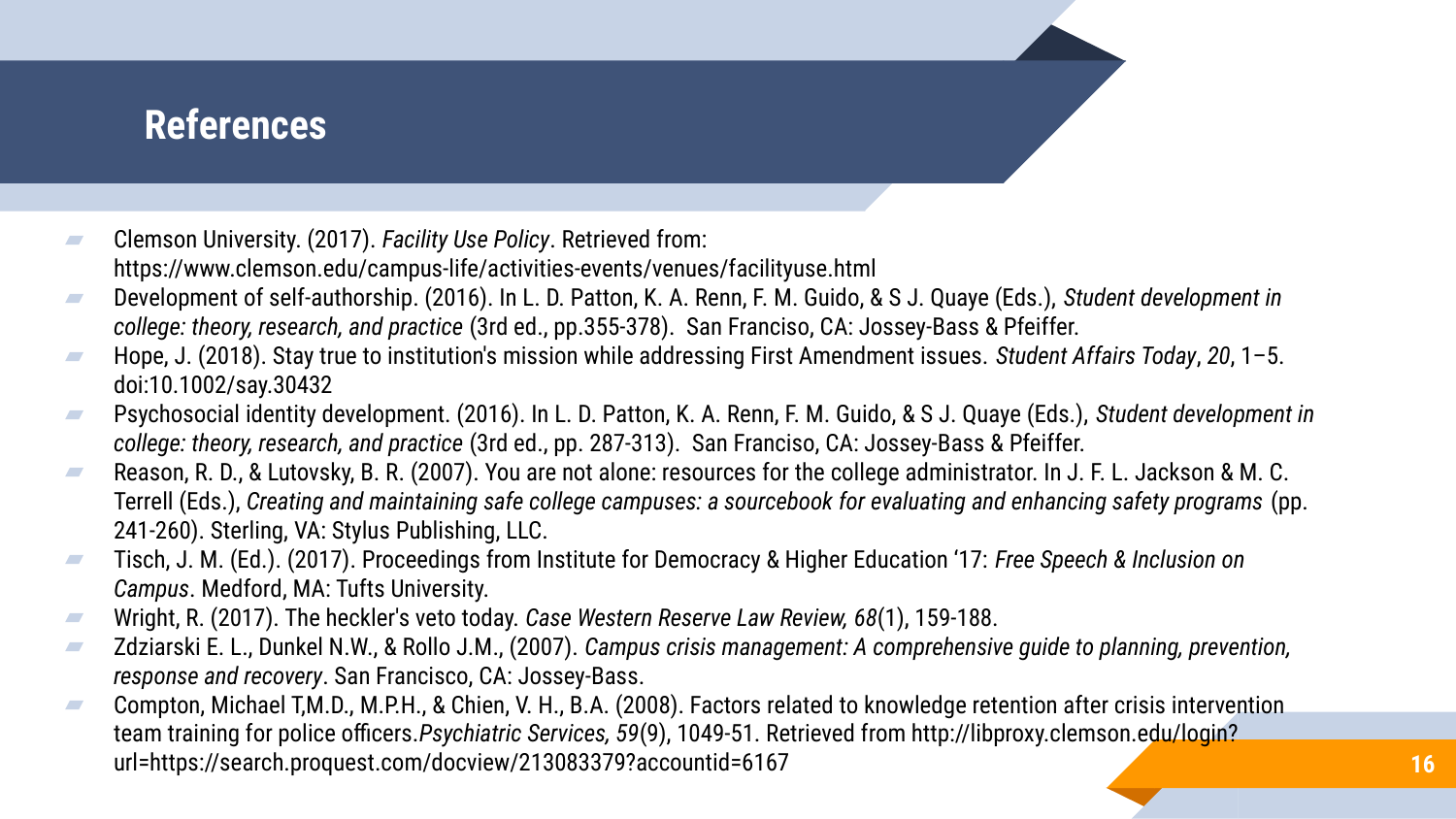

# References
Clemson University. (2017). Facility Use Policy. Retrieved from: https://www.clemson.edu/campus-life/activities-events/venues/facilityuse.html
Development of self-authorship. (2016). In L. D. Patton, K. A. Renn, F. M. Guido, & S J. Quaye (Eds.), Student development in college: theory, research, and practice (3rd ed., pp.355-378).  San Franciso, CA: Jossey-Bass & Pfeiffer.
Hope, J. (2018). Stay true to institution's mission while addressing First Amendment issues. Student Affairs Today, 20, 1–5. doi:10.1002/say.30432
Psychosocial identity development. (2016). In L. D. Patton, K. A. Renn, F. M. Guido, & S J. Quaye (Eds.), Student development in college: theory, research, and practice (3rd ed., pp. 287-313).  San Franciso, CA: Jossey-Bass & Pfeiffer.
Reason, R. D., & Lutovsky, B. R. (2007). You are not alone: resources for the college administrator. In J. F. L. Jackson & M. C. Terrell (Eds.), Creating and maintaining safe college campuses: a sourcebook for evaluating and enhancing safety programs (pp. 241-260). Sterling, VA: Stylus Publishing, LLC.
Tisch, J. M. (Ed.). (2017). Proceedings from Institute for Democracy & Higher Education ‘17: Free Speech & Inclusion on Campus. Medford, MA: Tufts University.
Wright, R. (2017). The heckler's veto today. Case Western Reserve Law Review, 68(1), 159-188.
Zdziarski E. L., Dunkel N.W., & Rollo J.M., (2007). Campus crisis management: A comprehensive guide to planning, prevention, response and recovery. San Francisco, CA: Jossey-Bass.
Compton, Michael T,M.D., M.P.H., & Chien, V. H., B.A. (2008). Factors related to knowledge retention after crisis intervention team training for police officers.Psychiatric Services, 59(9), 1049-51. Retrieved from http://libproxy.clemson.edu/login?url=https://search.proquest.com/docview/213083379?accountid=6167
16